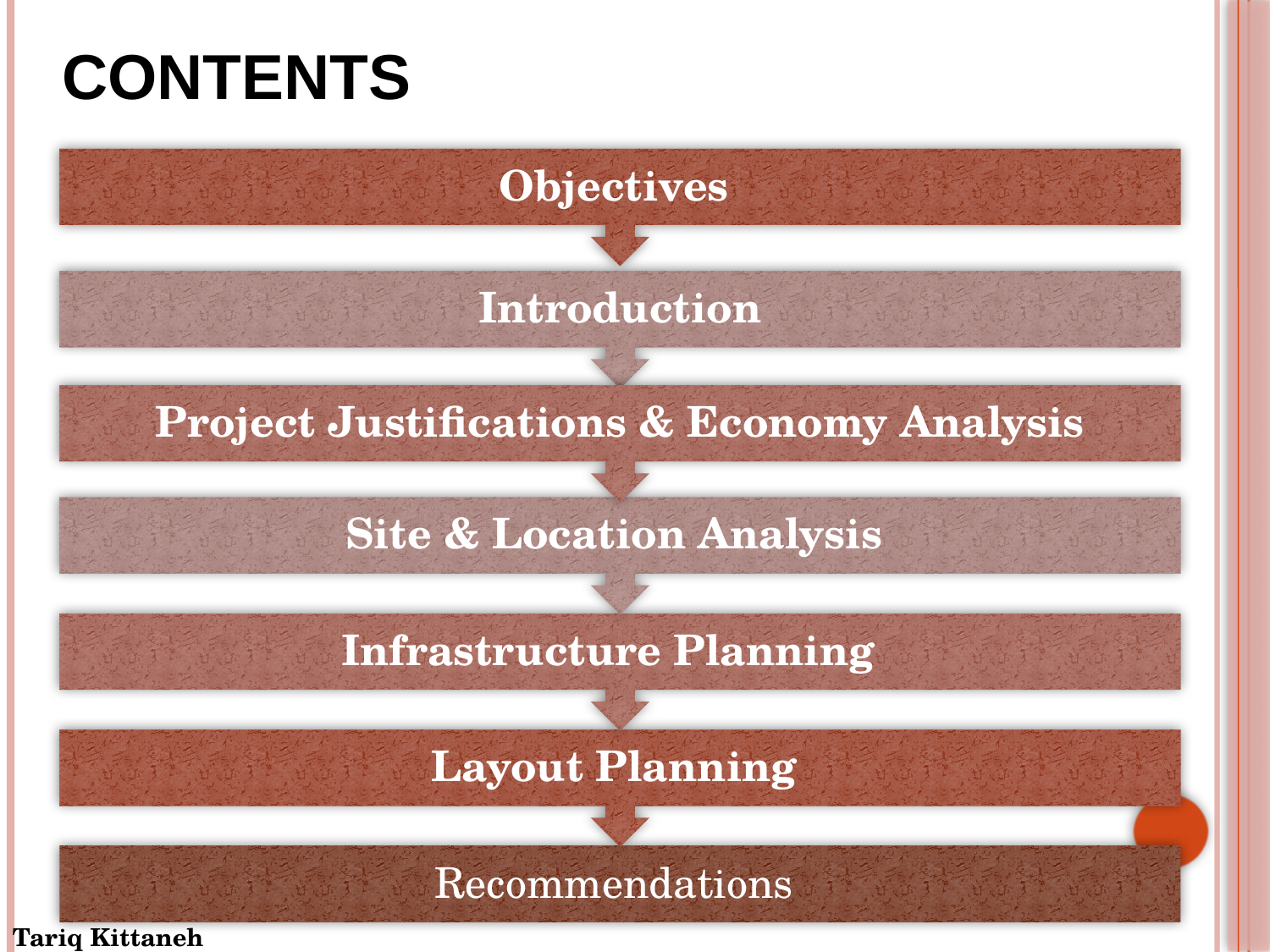

Contents
Recommendations
Layout Planning
Infrastructure Planning
Site & Location Analysis
Introduction
Project Justifications & Economy Analysis
Objectives
Tariq Kittaneh